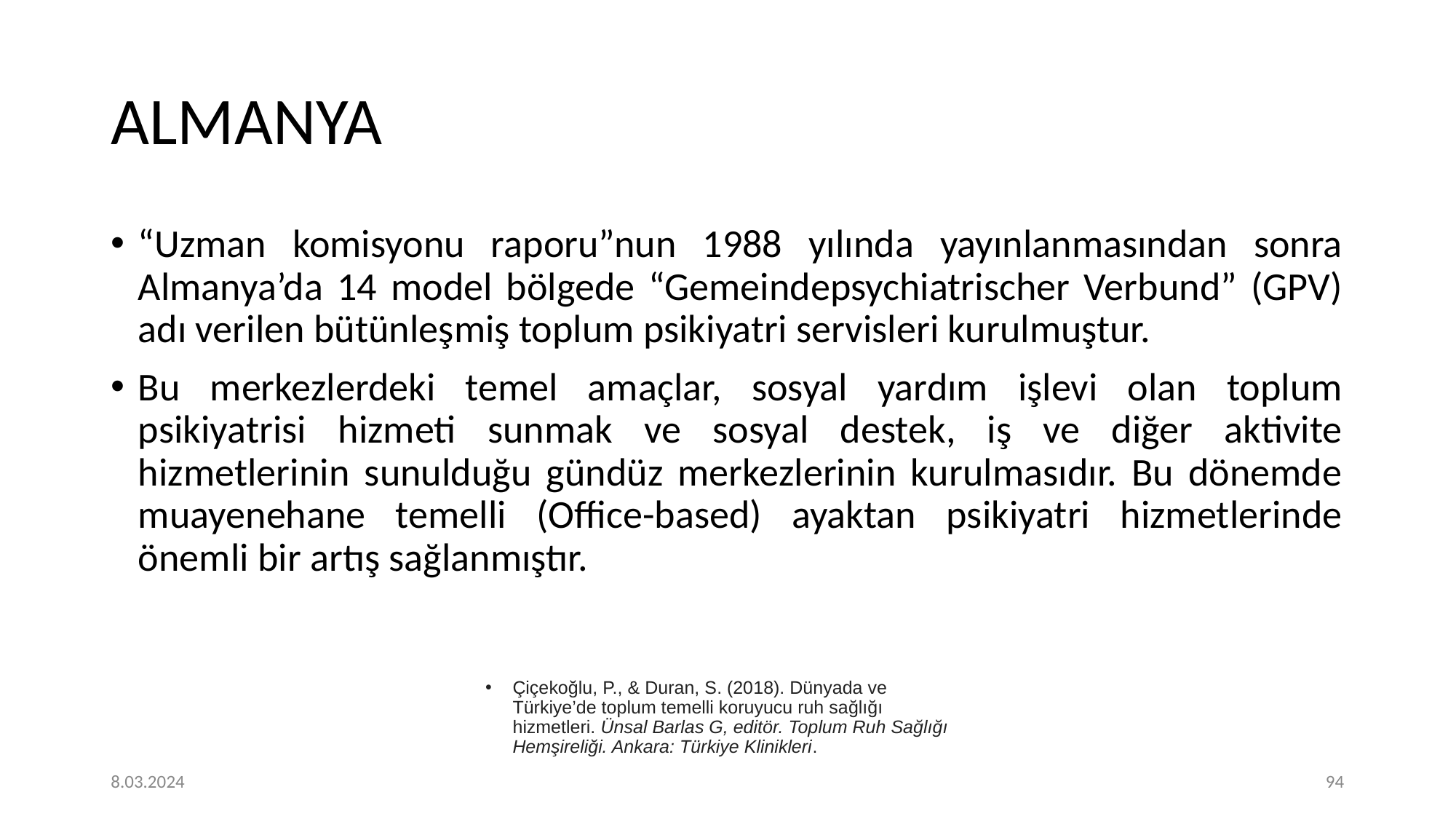

# ALMANYA
“Uzman komisyonu raporu”nun 1988 yılında yayınlanmasından sonra Almanya’da 14 model bölgede “Gemeindepsychiatrischer Verbund” (GPV) adı verilen bütünleşmiş toplum psikiyatri servisleri kurulmuştur.
Bu merkezlerdeki temel amaçlar, sosyal yardım işlevi olan toplum psikiyatrisi hizmeti sunmak ve sosyal destek, iş ve diğer aktivite hizmetlerinin sunulduğu gündüz merkezlerinin kurulmasıdır. Bu dönemde muayenehane temelli (Office-based) ayaktan psikiyatri hizmetlerinde önemli bir artış sağlanmıştır.
Çiçekoğlu, P., & Duran, S. (2018). Dünyada ve Türkiye’de toplum temelli koruyucu ruh sağlığı hizmetleri. Ünsal Barlas G, editör. Toplum Ruh Sağlığı Hemşireliği. Ankara: Türkiye Klinikleri.
8.03.2024

94